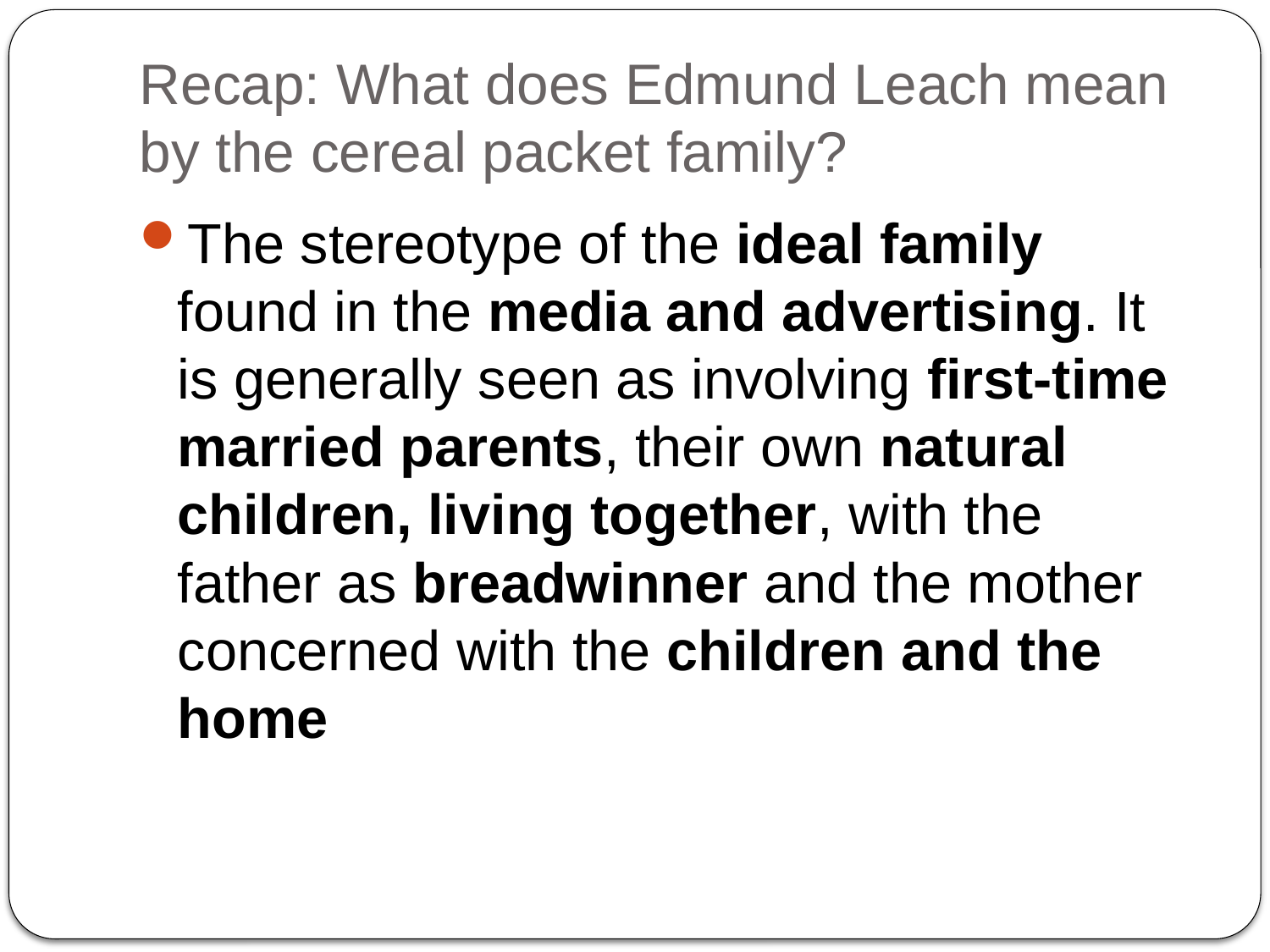

# Recap: What does Edmund Leach mean by the cereal packet family?
The stereotype of the ideal family found in the media and advertising. It is generally seen as involving first-time married parents, their own natural children, living together, with the father as breadwinner and the mother concerned with the children and the home